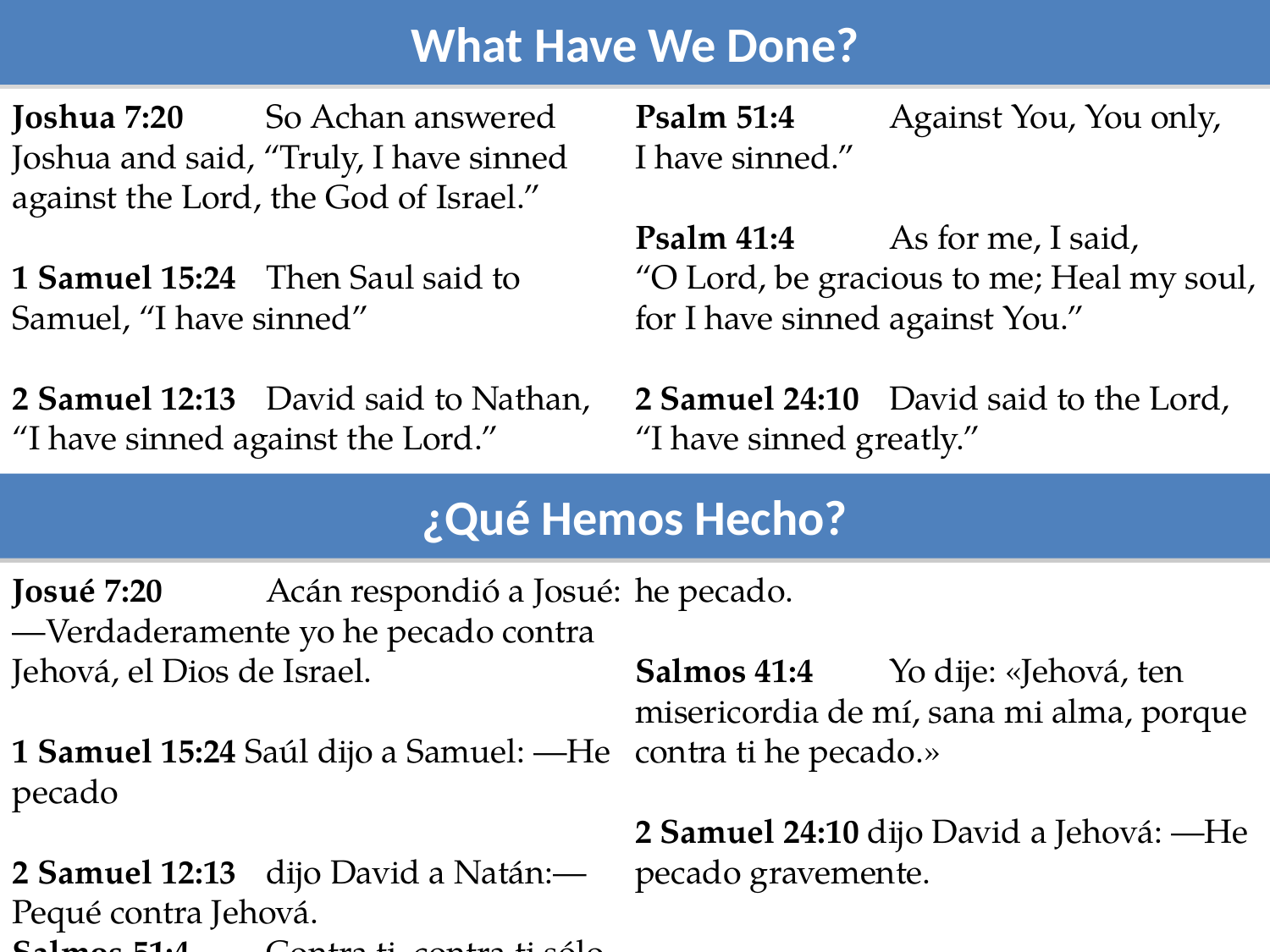

What Have We Done?
Joshua 7:20	So Achan answered Joshua and said, “Truly, I have sinned against the Lord, the God of Israel.”

1 Samuel 15:24	Then Saul said to Samuel, “I have sinned”

2 Samuel 12:13	David said to Nathan, “I have sinned against the Lord.”

Psalm 51:4	Against You, You only, I have sinned.”

Psalm 41:4	As for me, I said, “O Lord, be gracious to me; Heal my soul, for I have sinned against You.”

2 Samuel 24:10	David said to the Lord, “I have sinned greatly.”
¿Qué Hemos Hecho?
Josué 7:20	Acán respondió a Josué: —Verdaderamente yo he pecado contra Jehová, el Dios de Israel.

1 Samuel 15:24 Saúl dijo a Samuel: —He pecado

2 Samuel 12:13	dijo David a Natán:—Pequé contra Jehová.
Salmos 51:4	Contra ti, contra ti sólo he pecado.

Salmos 41:4	Yo dije: «Jehová, ten misericordia de mí, sana mi alma, porque contra ti he pecado.»

2 Samuel 24:10 dijo David a Jehová: —He pecado gravemente.